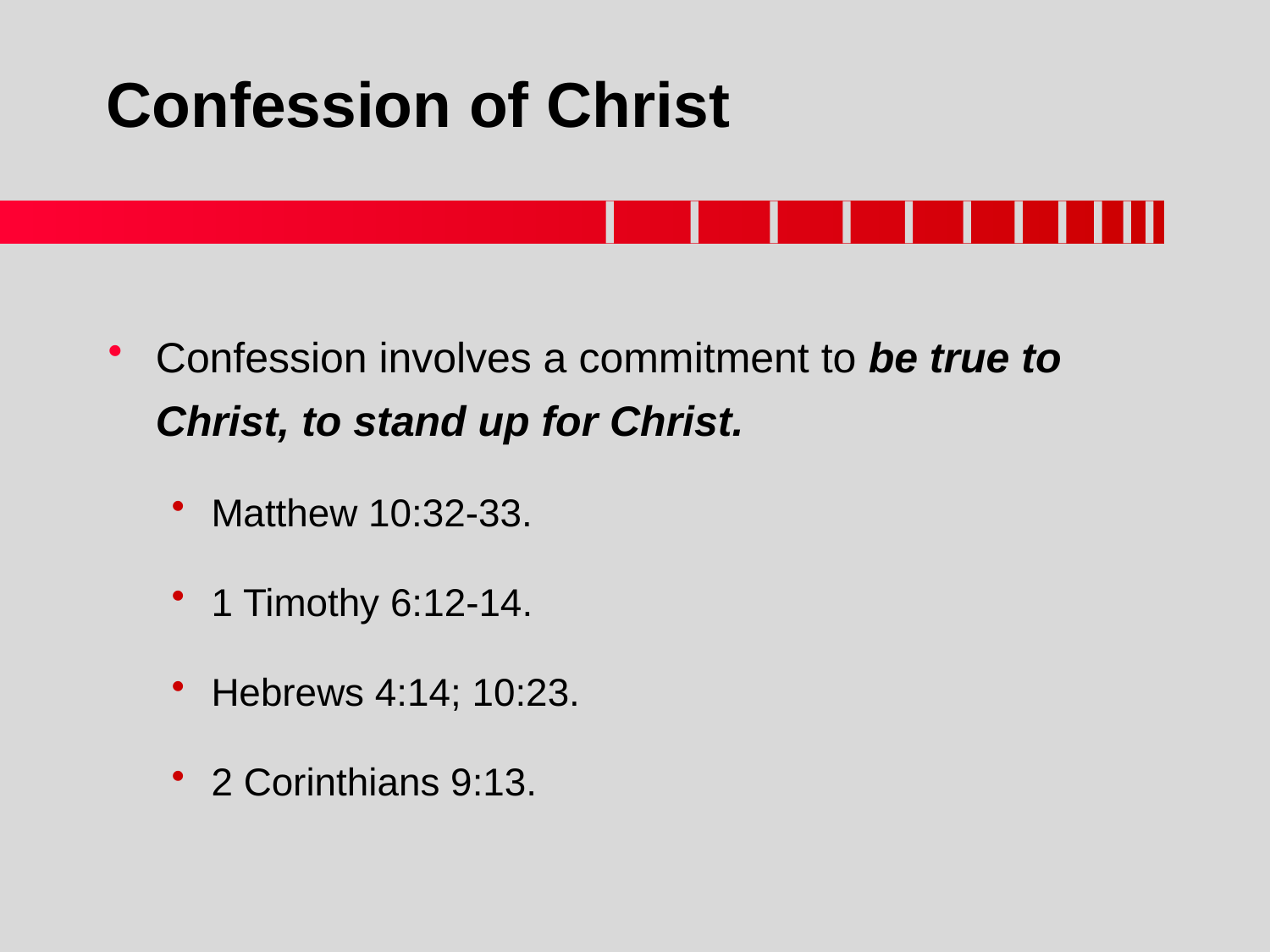

# Confession of Christ
Confession involves a commitment to be true to Christ, to stand up for Christ.
Matthew 10:32-33.
1 Timothy 6:12-14.
Hebrews 4:14; 10:23.
2 Corinthians 9:13.